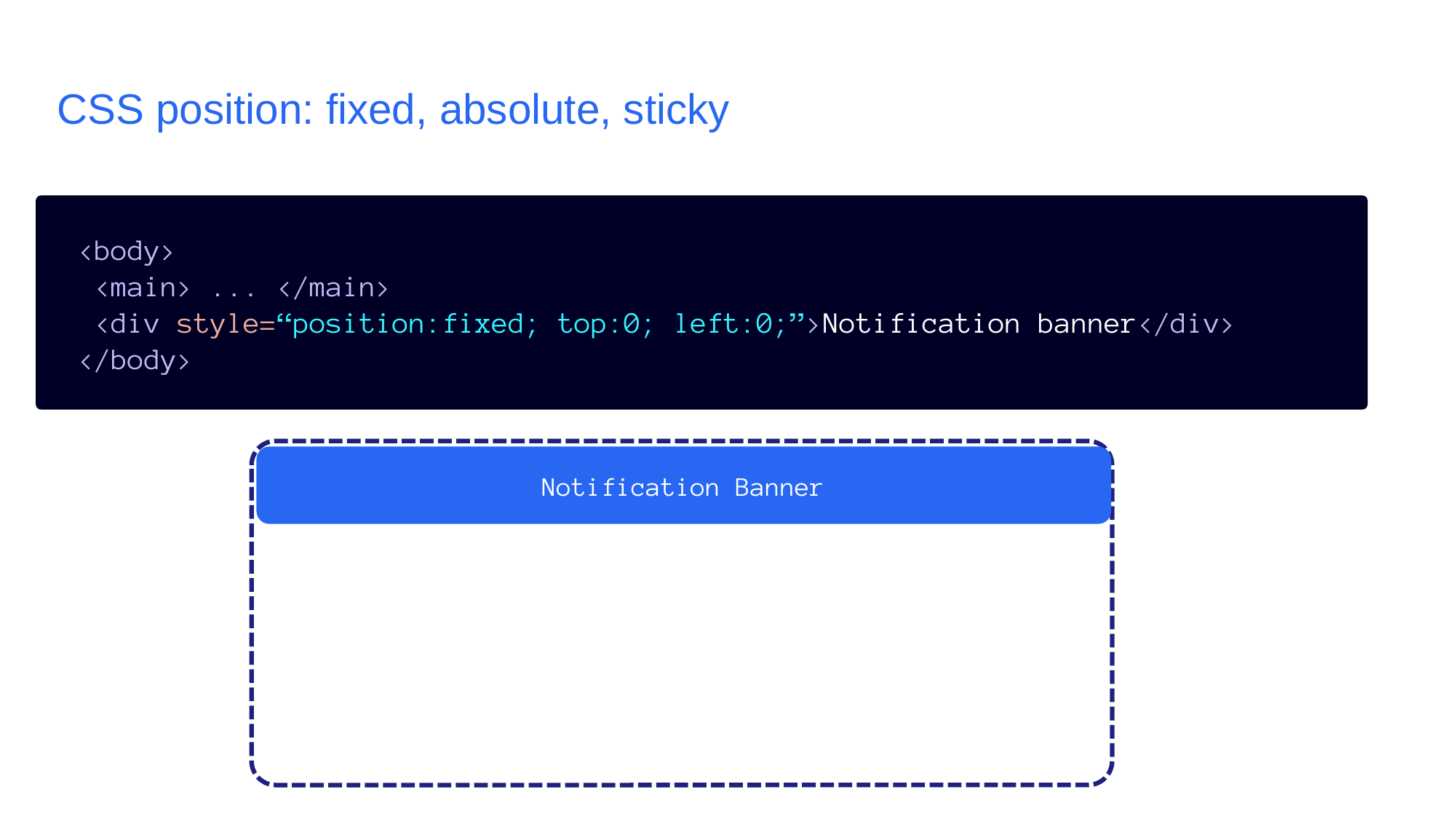

# CSS position: fixed, absolute, sticky

<body>
 <main> ... </main>
 <div style=“position:fixed; top:0; left:0;”>Notification banner</div>
</body>

Notification Banner